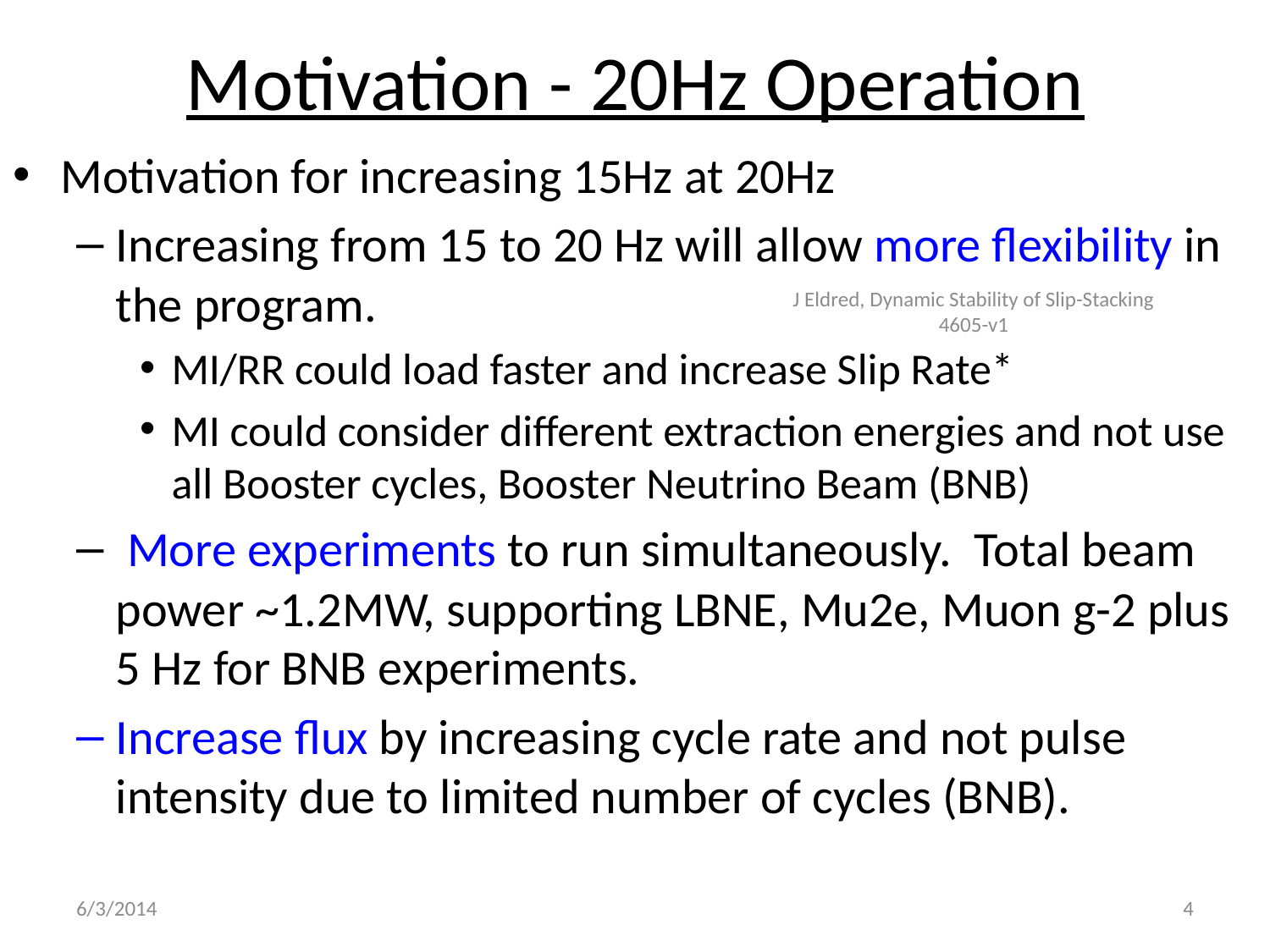

# Motivation - 20Hz Operation
Motivation for increasing 15Hz at 20Hz
Increasing from 15 to 20 Hz will allow more flexibility in the program.
MI/RR could load faster and increase Slip Rate*
MI could consider different extraction energies and not use all Booster cycles, Booster Neutrino Beam (BNB)
 More experiments to run simultaneously.  Total beam power ~1.2MW, supporting LBNE, Mu2e, Muon g-2 plus 5 Hz for BNB experiments.
Increase flux by increasing cycle rate and not pulse intensity due to limited number of cycles (BNB).
J Eldred, Dynamic Stability of Slip-Stacking 4605-v1
6/3/2014
4